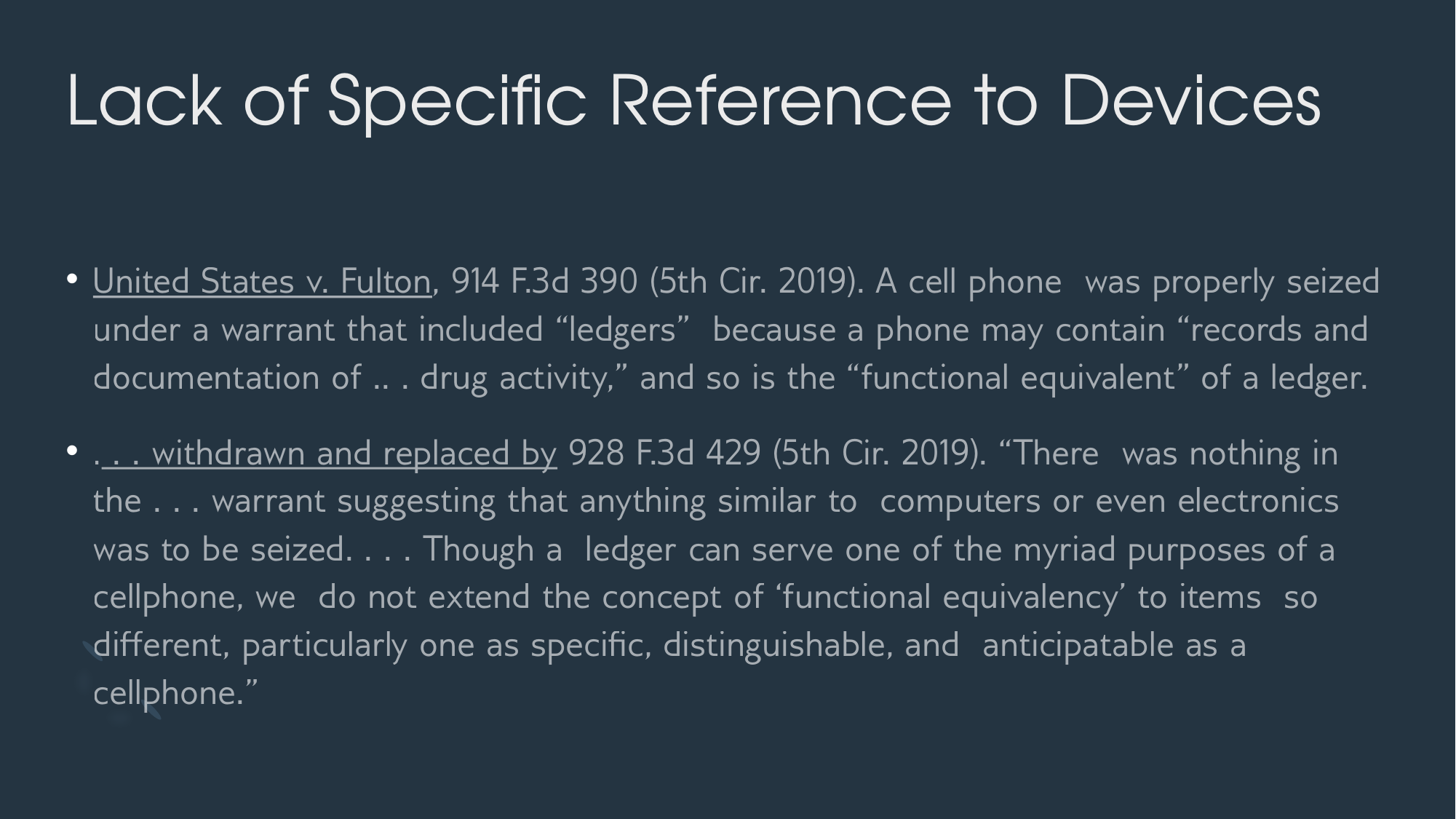

# Lack of Specific Reference to Devices
United States v. Fulton, 914 F.3d 390 (5th Cir. 2019). A cell phone  was properly seized under a warrant that included “ledgers”  because a phone may contain “records and documentation of .. . drug activity,” and so is the “functional equivalent” of a ledger.
. . . withdrawn and replaced by 928 F.3d 429 (5th Cir. 2019). “There  was nothing in the . . . warrant suggesting that anything similar to  computers or even electronics was to be seized. . . . Though a  ledger can serve one of the myriad purposes of a cellphone, we  do not extend the concept of ‘functional equivalency’ to items  so different, particularly one as specific, distinguishable, and  anticipatable as a cellphone.”